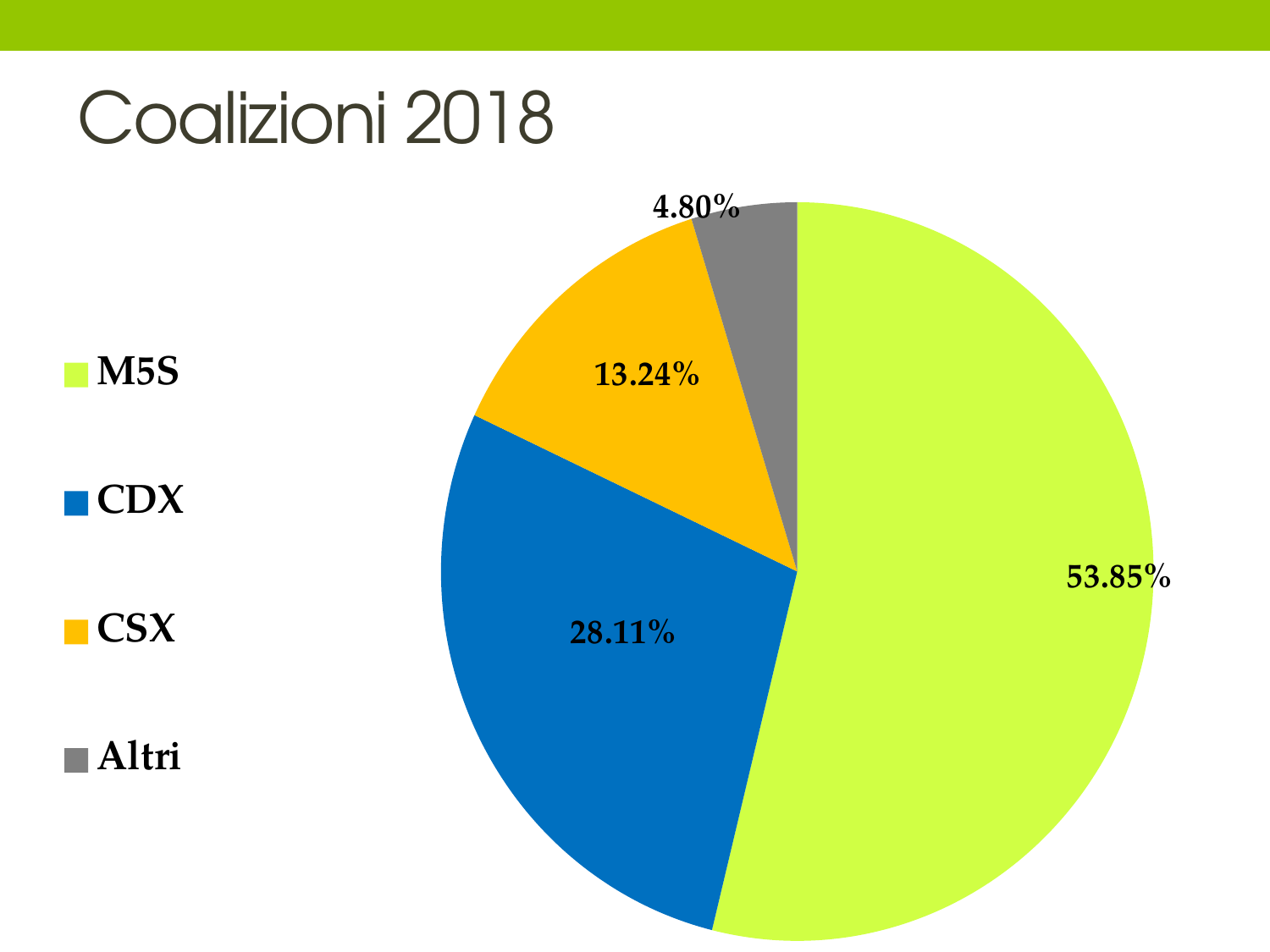

# Coalizioni 2018

### Chart

| Category | Diocesi 2018 |
|---|---|
| M5S | 0.5384827096916246 |
| CDX | 0.2811127692627613 |
| CSX | 0.1324051081943952 |
| Altri | 0.048 |